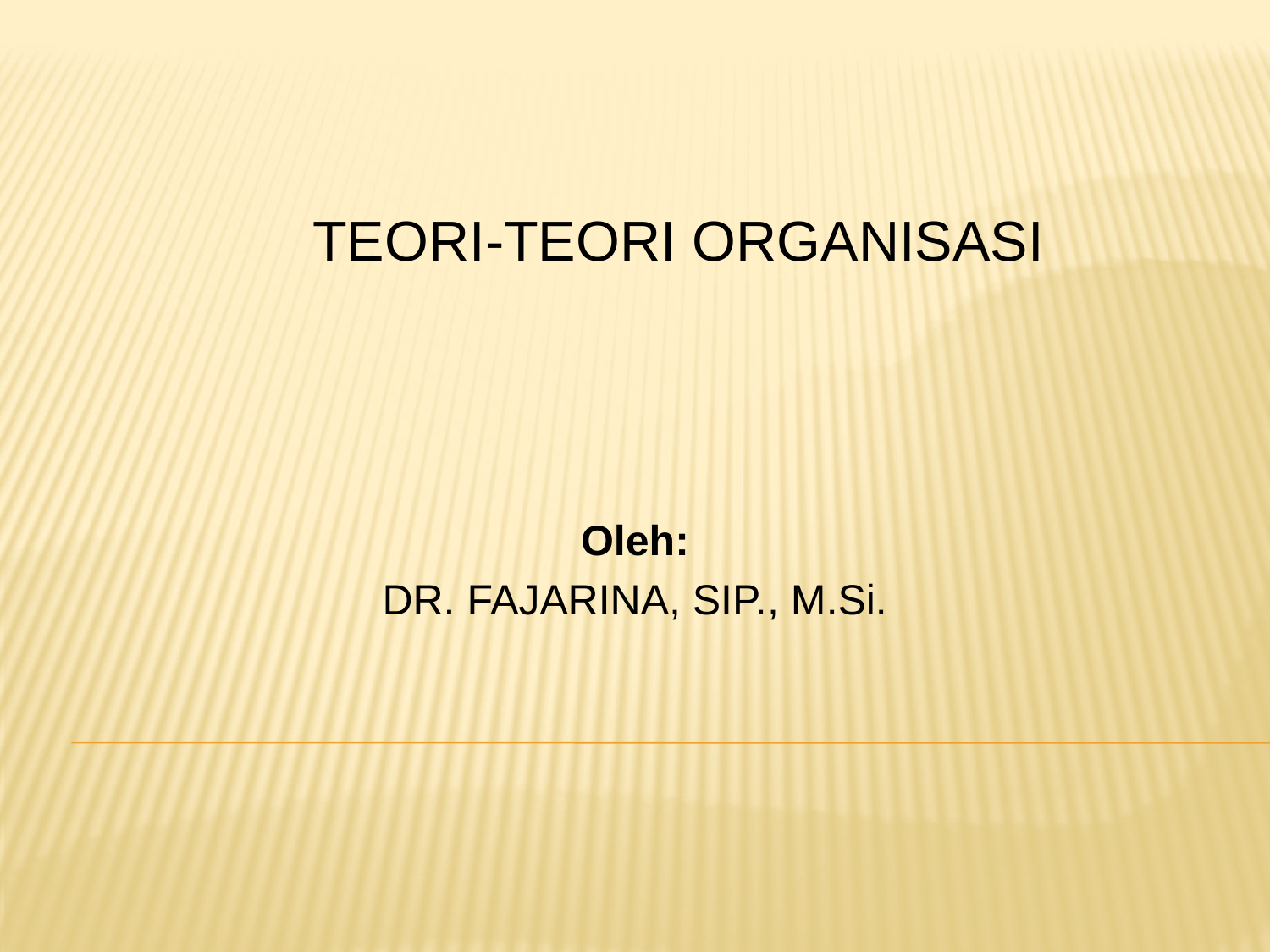

# teori-teori ORGANISASI
Oleh:
DR. FAJARINA, SIP., M.Si.